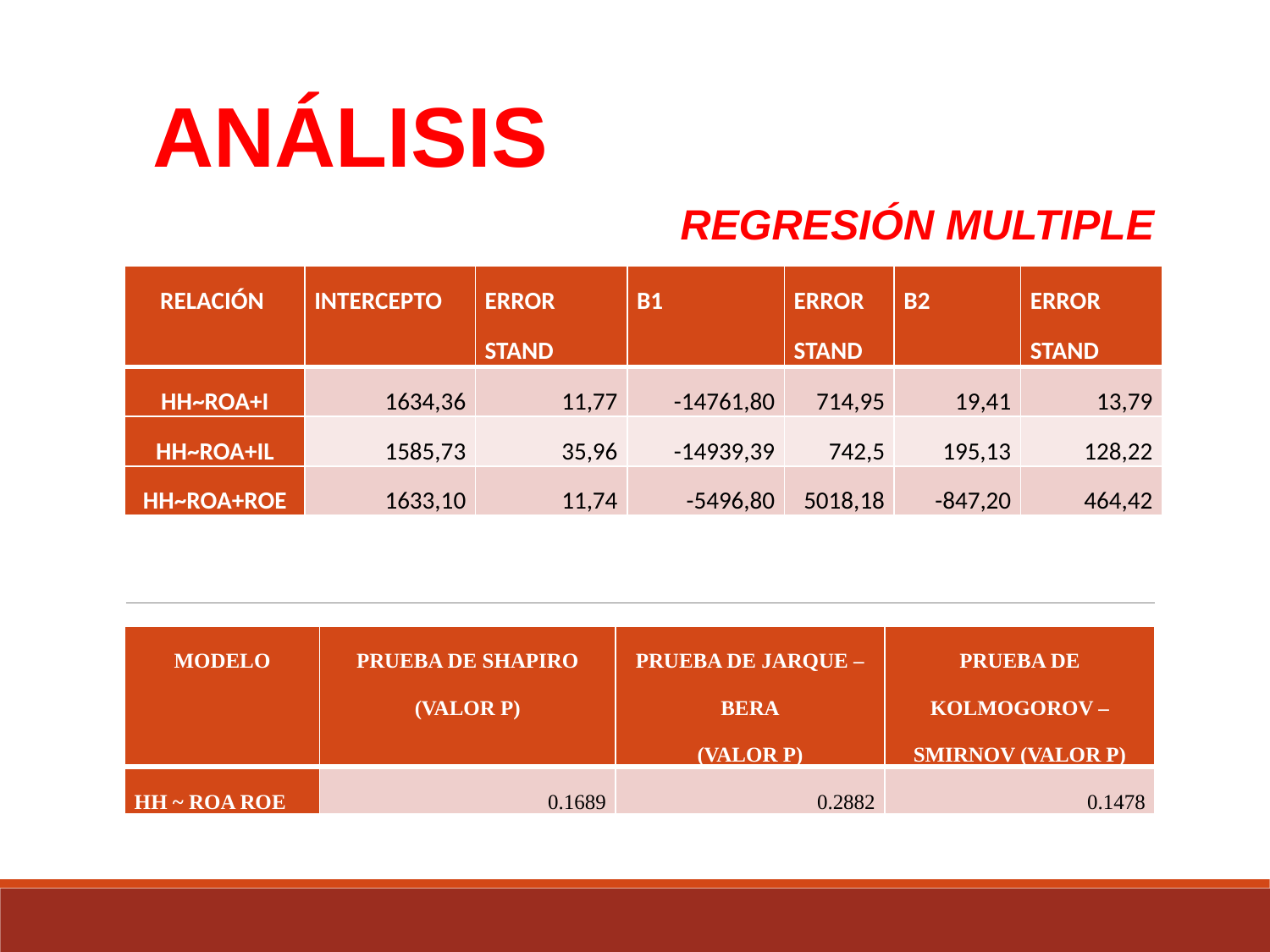

ANÁLISIS
REGRESIÓN MULTIPLE
| RELACIÓN | INTERCEPTO | ERROR STAND | B1 | ERROR STAND | B2 | ERROR STAND |
| --- | --- | --- | --- | --- | --- | --- |
| HH~ROA+I | 1634,36 | 11,77 | -14761,80 | 714,95 | 19,41 | 13,79 |
| HH~ROA+IL | 1585,73 | 35,96 | -14939,39 | 742,5 | 195,13 | 128,22 |
| HH~ROA+ROE | 1633,10 | 11,74 | -5496,80 | 5018,18 | -847,20 | 464,42 |
| MODELO | PRUEBA DE SHAPIRO (VALOR P) | PRUEBA DE JARQUE – BERA (VALOR P) | PRUEBA DE KOLMOGOROV – SMIRNOV (VALOR P) |
| --- | --- | --- | --- |
| HH ~ ROA ROE | 0.1689 | 0.2882 | 0.1478 |